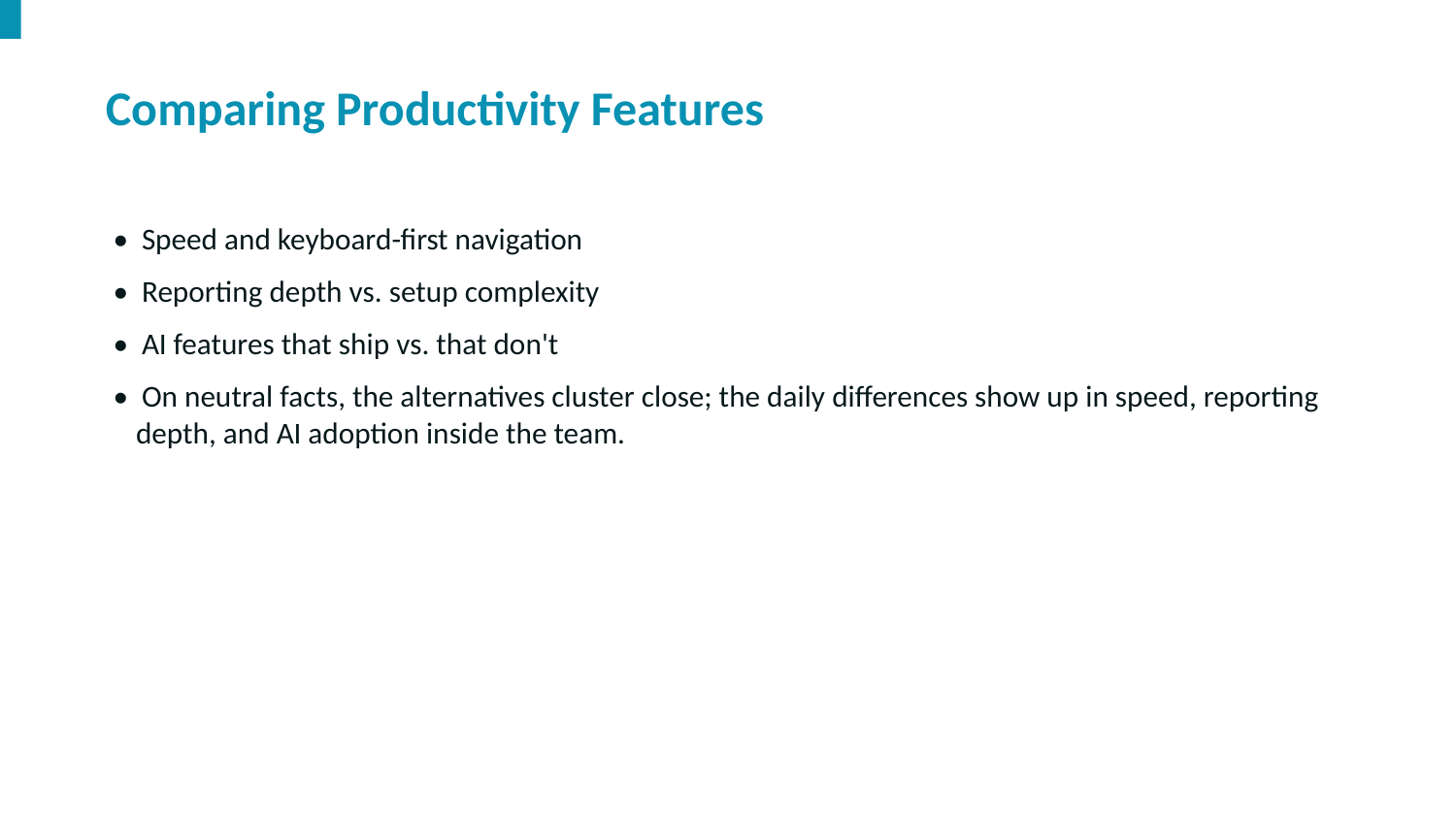

Comparing Productivity Features
•  Speed and keyboard-first navigation
•  Reporting depth vs. setup complexity
•  AI features that ship vs. that don't
•  On neutral facts, the alternatives cluster close; the daily differences show up in speed, reporting depth, and AI adoption inside the team.